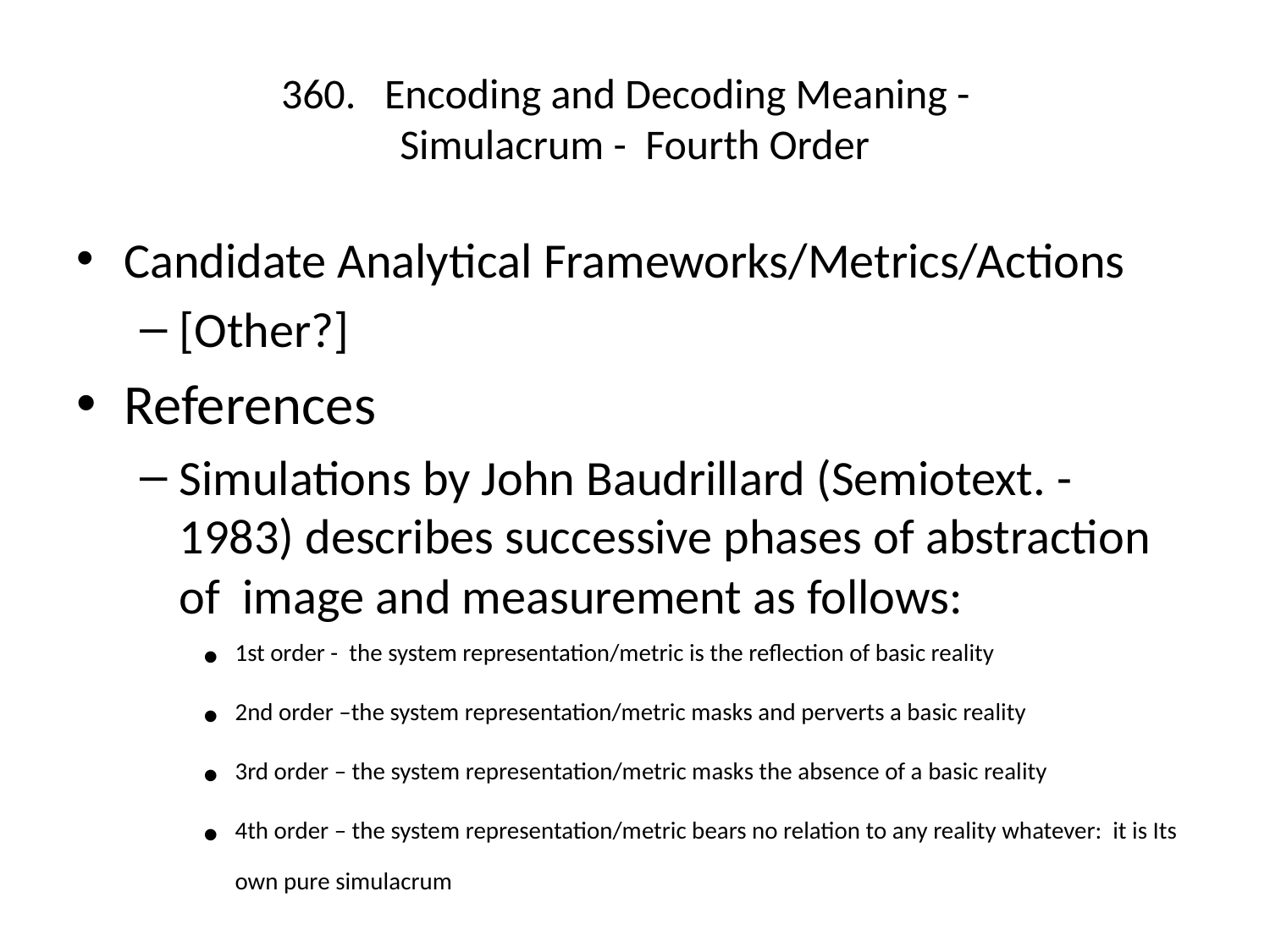

# 360.   Encoding and Decoding Meaning - Simulacrum -  Fourth Order
Candidate Analytical Frameworks/Metrics/Actions
[Other?]
References
Simulations by John Baudrillard (Semiotext. - 1983) describes successive phases of abstraction of  image and measurement as follows:
1st order -  the system representation/metric is the reflection of basic reality
2nd order –the system representation/metric masks and perverts a basic reality
3rd order – the system representation/metric masks the absence of a basic reality
4th order – the system representation/metric bears no relation to any reality whatever:  it is Its own pure simulacrum